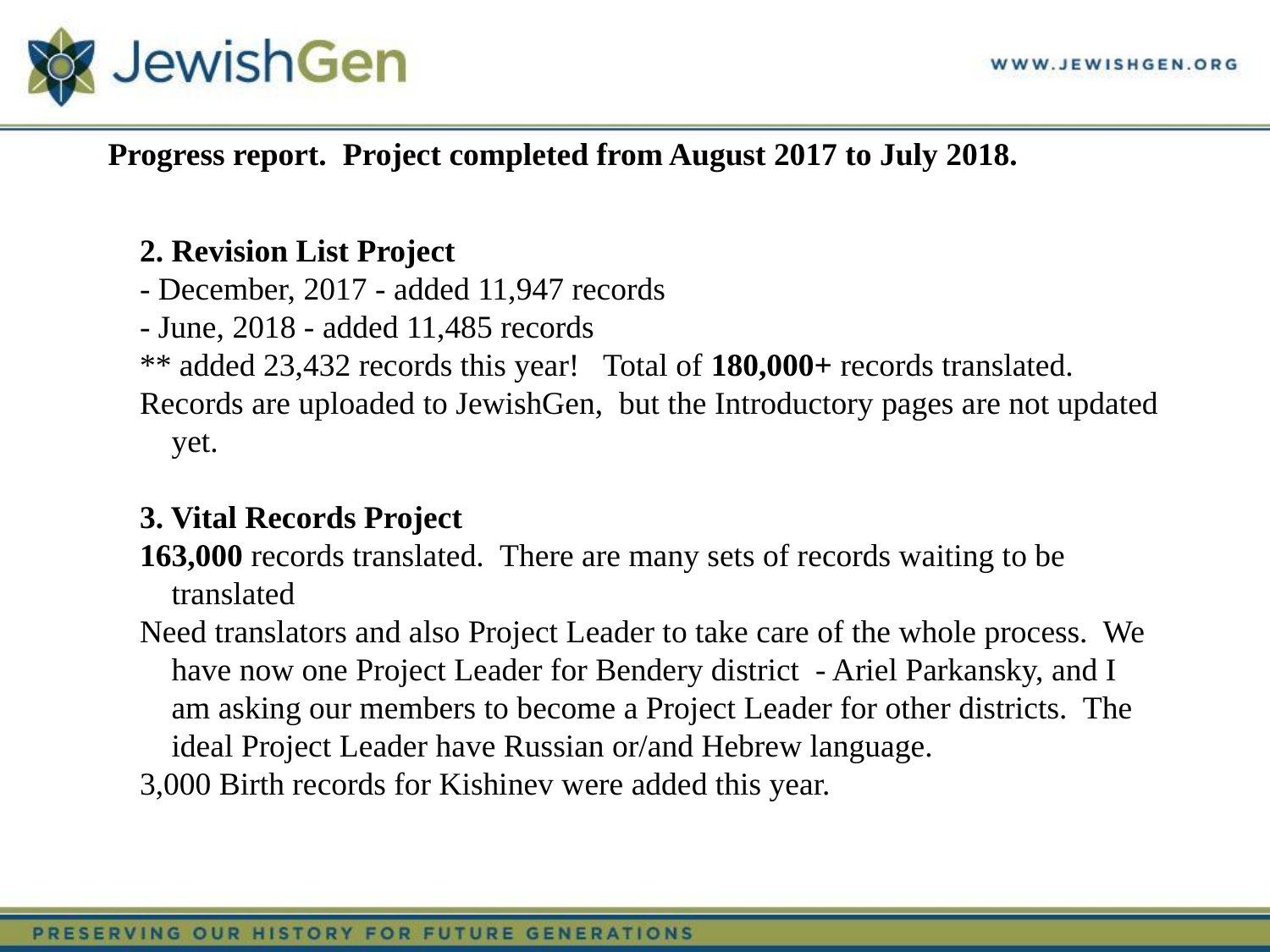

# Progress report.  Project completed from August 2017 to July 2018.
2. Revision List Project
- December, 2017 - added 11,947 records
- June, 2018 - added 11,485 records
** added 23,432 records this year!   Total of 180,000+ records translated.
Records are uploaded to JewishGen,  but the Introductory pages are not updated yet.

3. Vital Records Project
163,000 records translated.  There are many sets of records waiting to be translated
Need translators and also Project Leader to take care of the whole process.  We have now one Project Leader for Bendery district  - Ariel Parkansky, and I am asking our members to become a Project Leader for other districts.  The ideal Project Leader have Russian or/and Hebrew language.
3,000 Birth records for Kishinev were added this year.